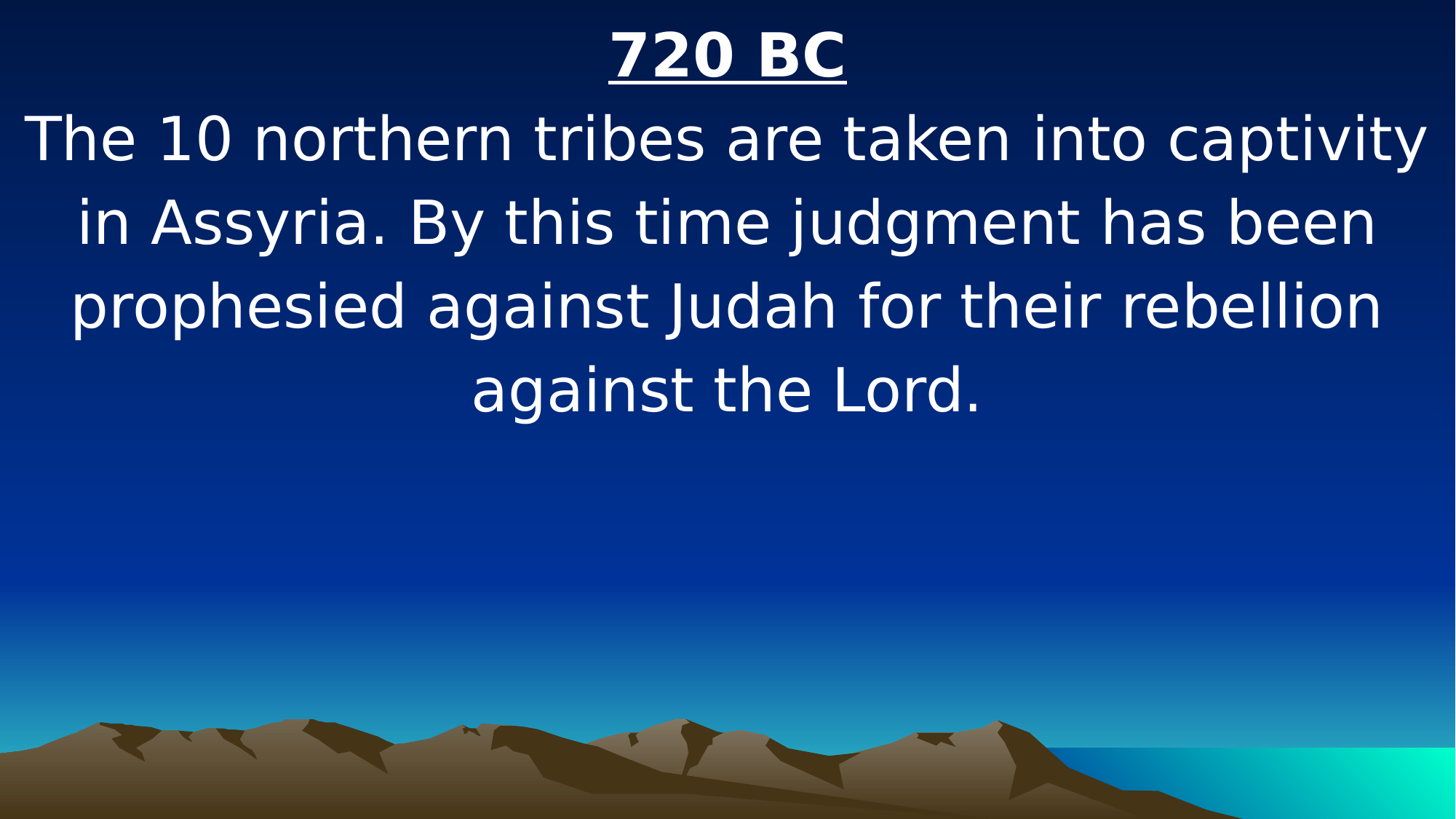

720 BC
The 10 northern tribes are taken into captivity in Assyria. By this time judgment has been prophesied against Judah for their rebellion against the Lord.